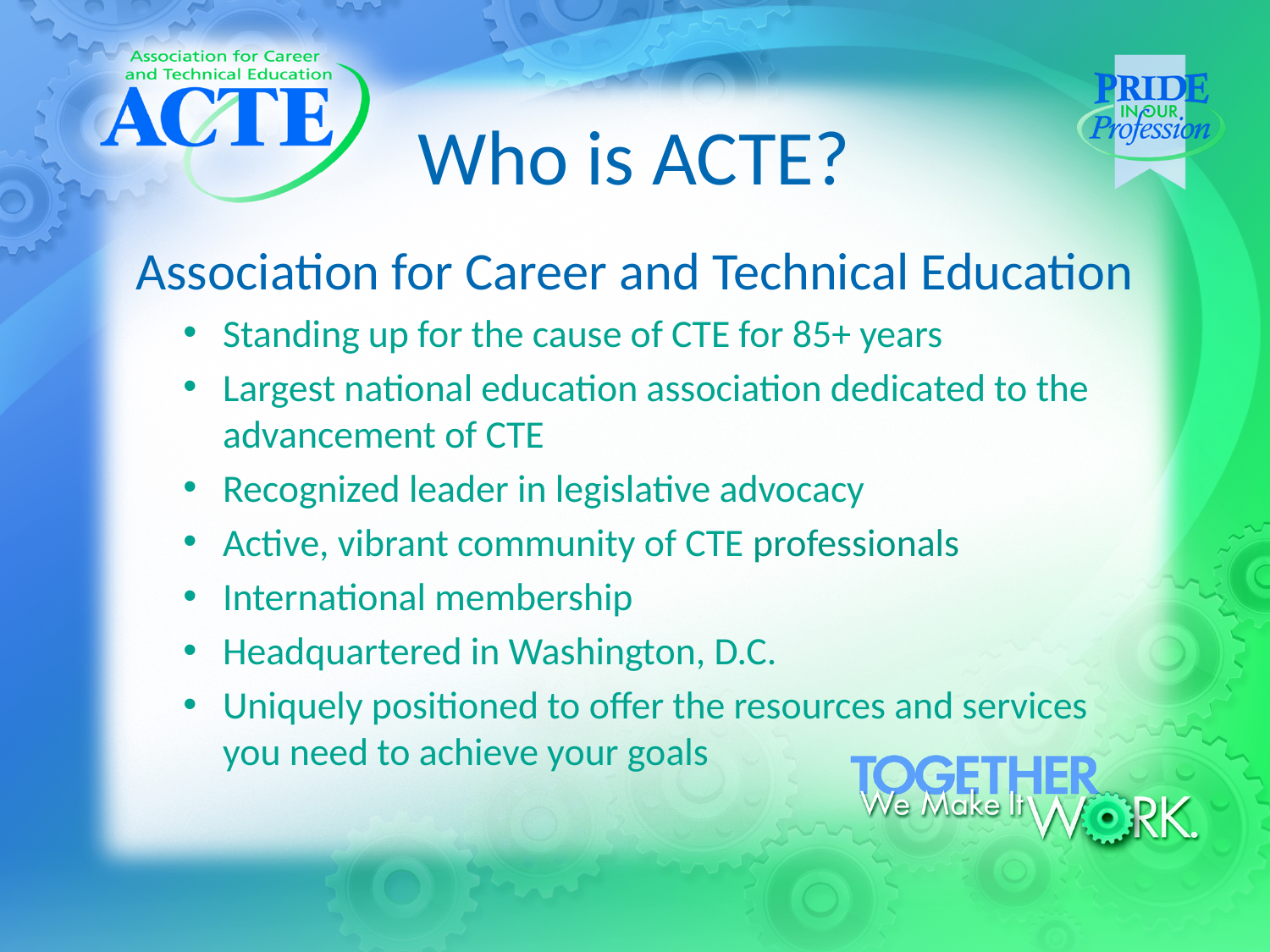

# Who is ACTE?
Association for Career and Technical Education
Standing up for the cause of CTE for 85+ years
Largest national education association dedicated to the advancement of CTE
Recognized leader in legislative advocacy
Active, vibrant community of CTE professionals
International membership
Headquartered in Washington, D.C.
Uniquely positioned to offer the resources and services you need to achieve your goals